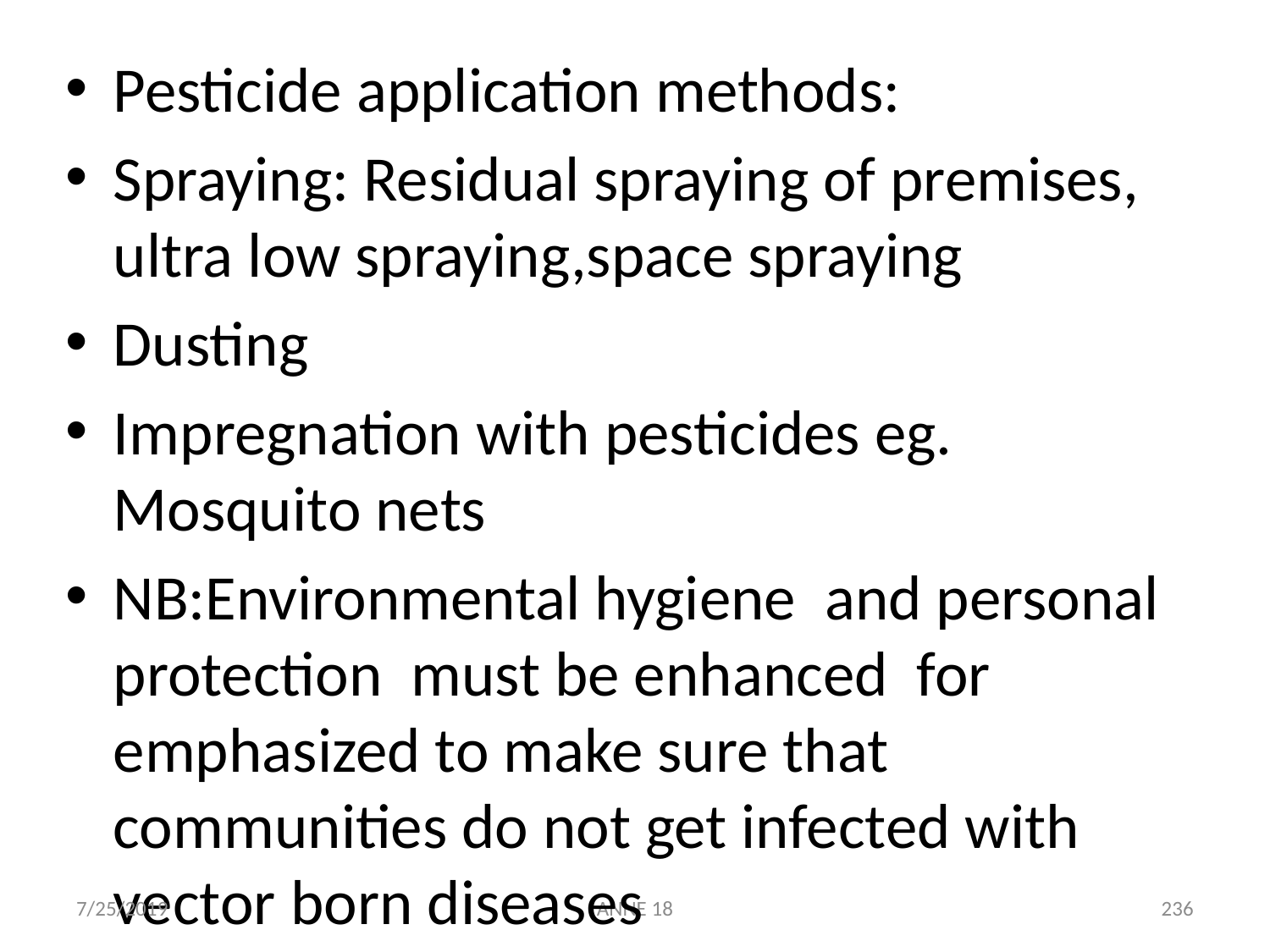

Pesticide application methods:
Spraying: Residual spraying of premises, ultra low spraying,space spraying
Dusting
Impregnation with pesticides eg. Mosquito nets
NB:Environmental hygiene  and personal protection  must be enhanced  for emphasized to make sure that communities do not get infected with vector born diseases
7/25/2019
ANNE 18
236